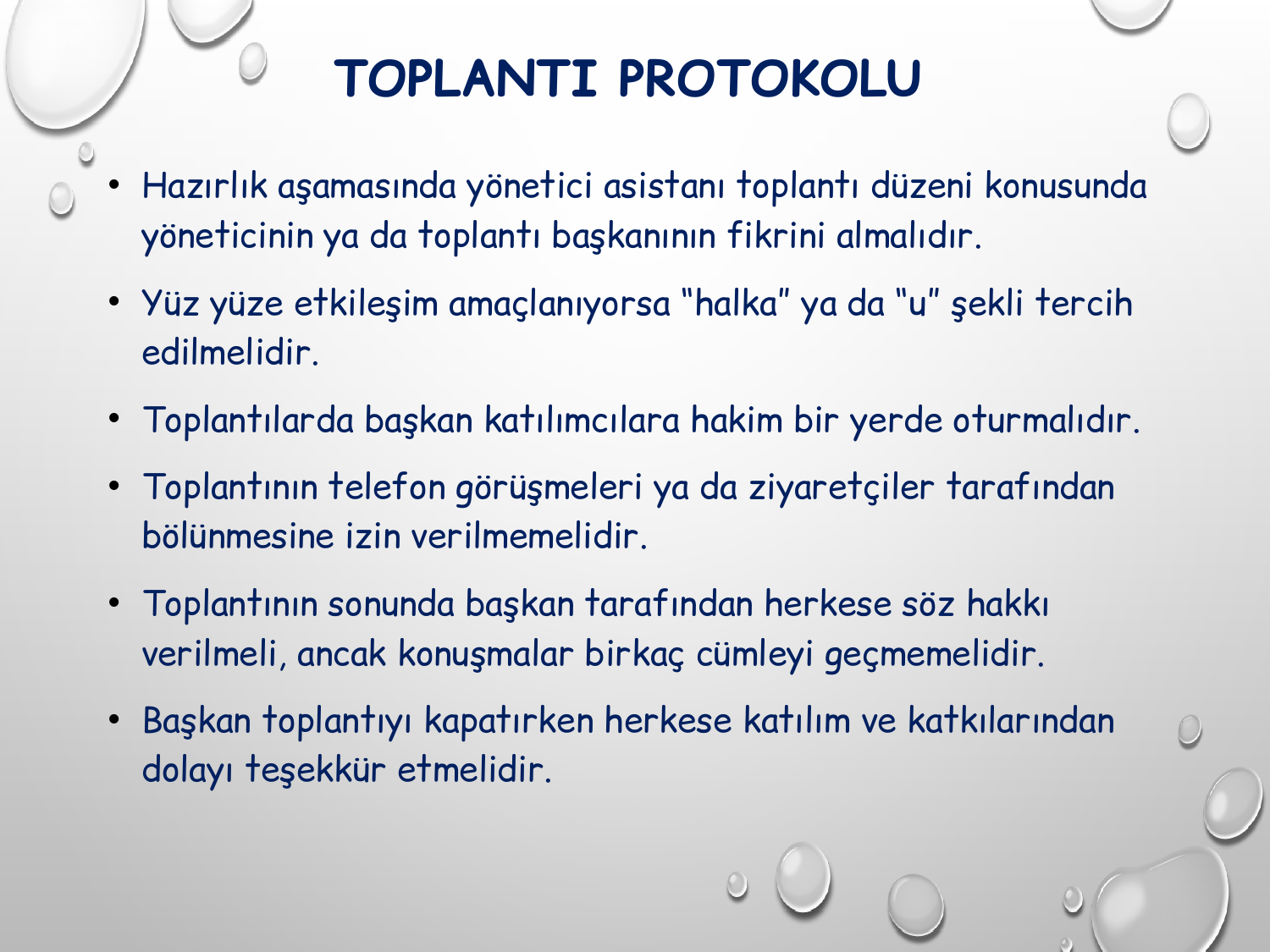

# TOPLANTI PROTOKOLU
Hazırlık aşamasında yönetici asistanı toplantı düzeni konusunda yöneticinin ya da toplantı başkanının fikrini almalıdır.
Yüz yüze etkileşim amaçlanıyorsa “halka” ya da “u” şekli tercih edilmelidir.
Toplantılarda başkan katılımcılara hakim bir yerde oturmalıdır.
Toplantının telefon görüşmeleri ya da ziyaretçiler tarafından bölünmesine izin verilmemelidir.
Toplantının sonunda başkan tarafından herkese söz hakkı verilmeli, ancak konuşmalar birkaç cümleyi geçmemelidir.
Başkan toplantıyı kapatırken herkese katılım ve katkılarından dolayı teşekkür etmelidir.